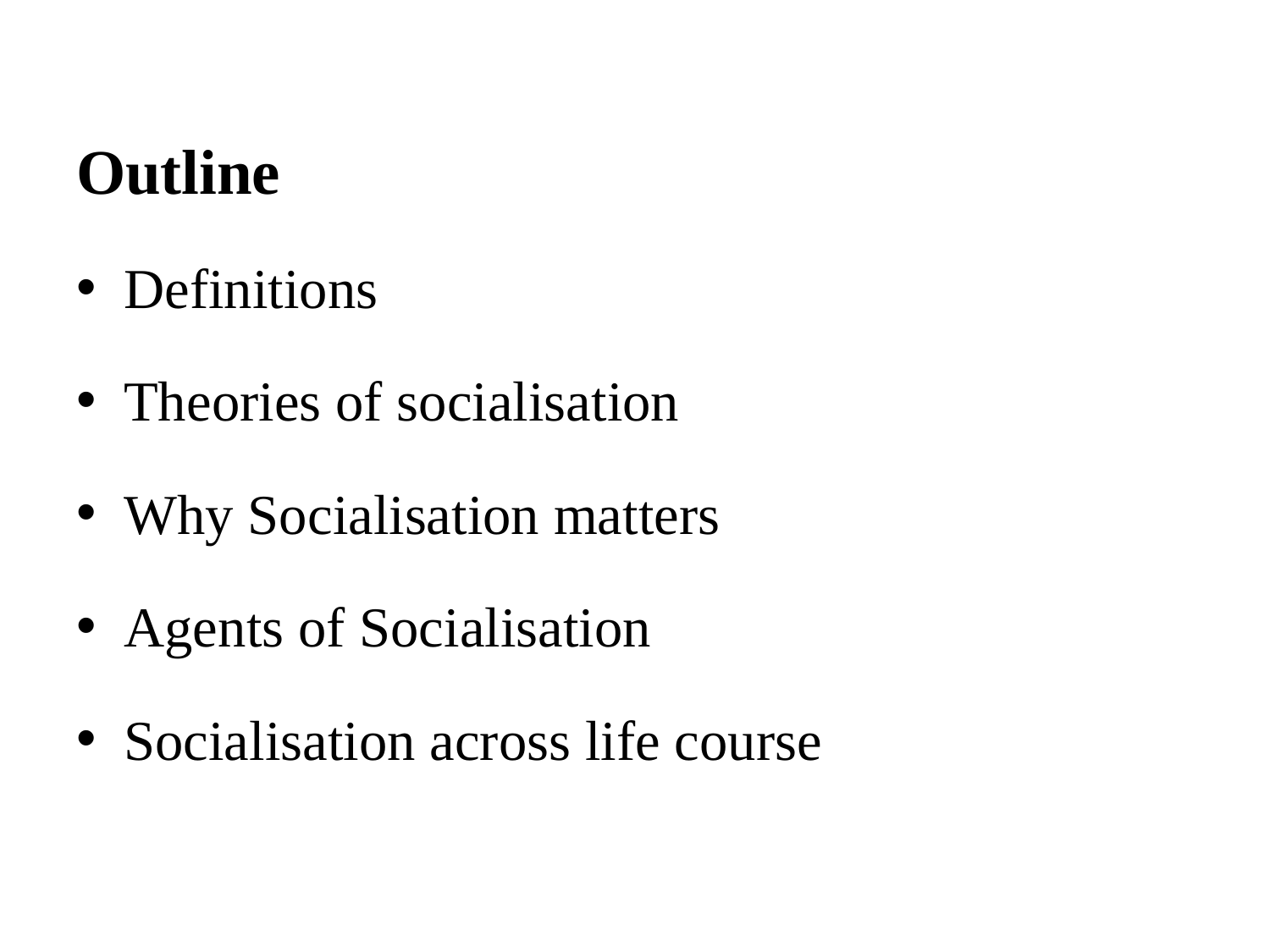

Outline
Definitions
Theories of socialisation
Why Socialisation matters
Agents of Socialisation
Socialisation across life course